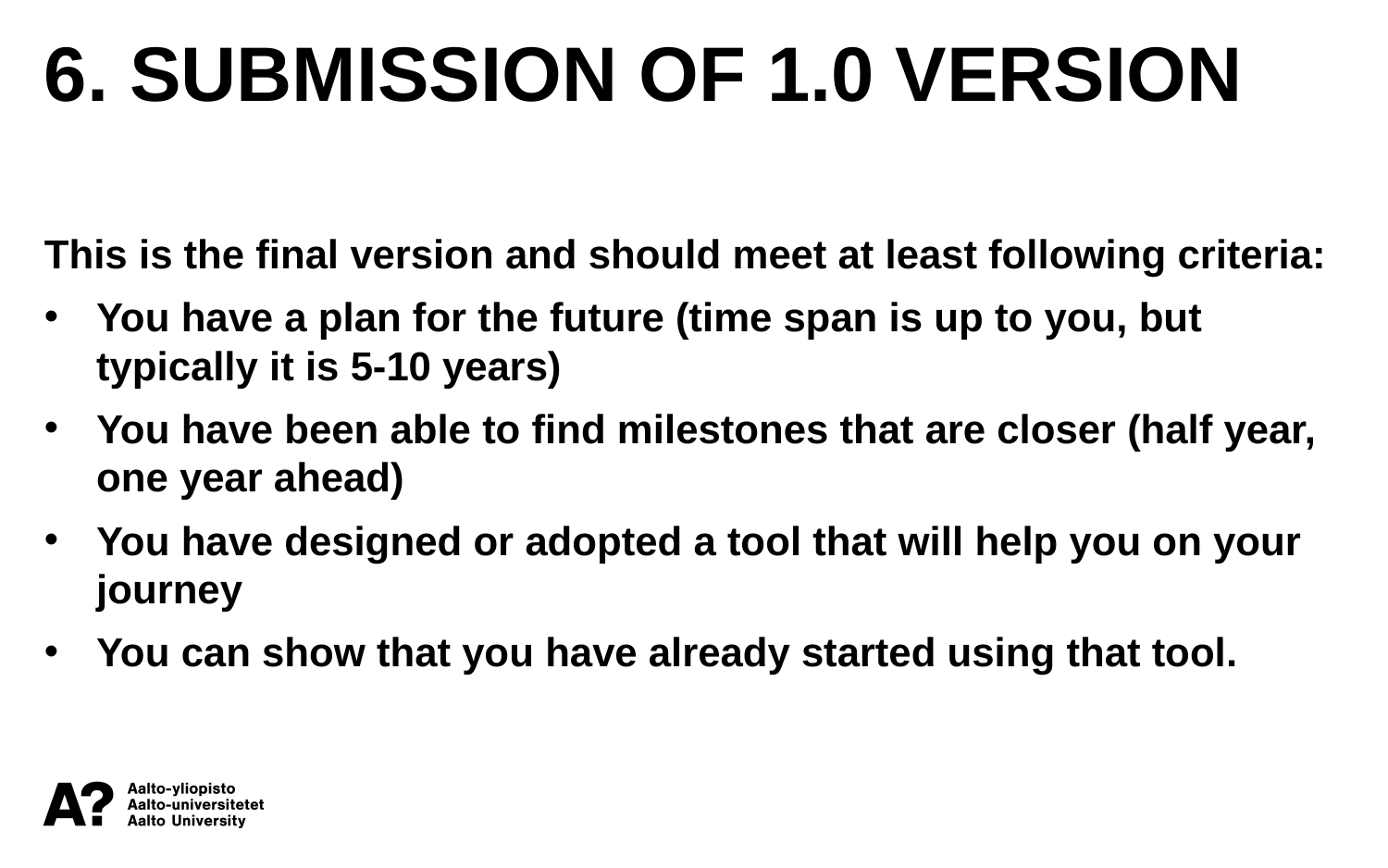

6. SUBMISSION OF 1.0 VERSION
This is the final version and should meet at least following criteria:
You have a plan for the future (time span is up to you, but typically it is 5-10 years)
You have been able to find milestones that are closer (half year, one year ahead)
You have designed or adopted a tool that will help you on your journey
You can show that you have already started using that tool.